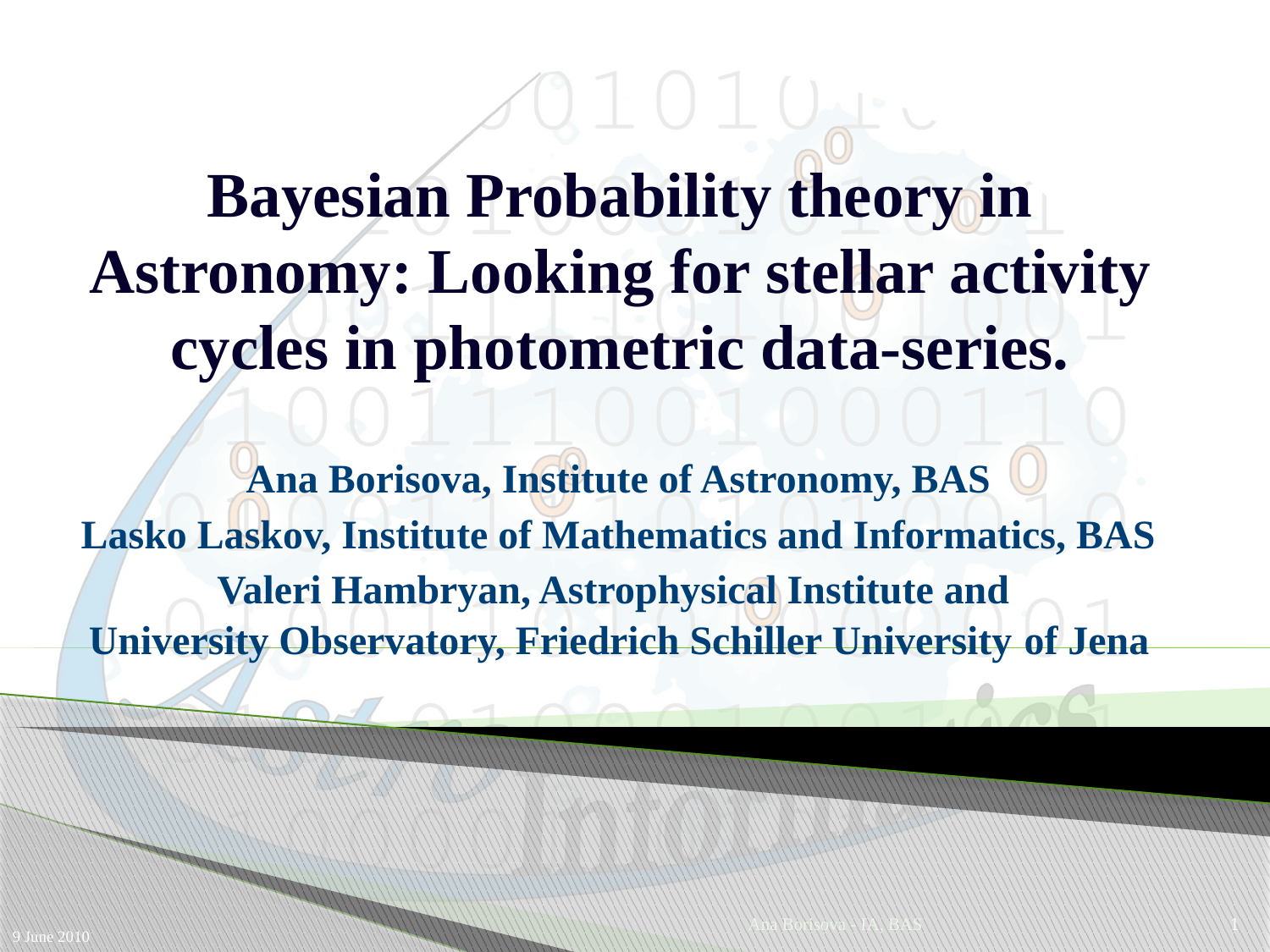

# Bayesian Probability theory in Astronomy: Looking for stellar activity cycles in photometric data-series.
Ana Borisova, Institute of Astronomy, BAS
Lasko Laskov, Institute of Mathematics and Informatics, BAS
Valeri Hambryan, Astrophysical Institute and
University Observatory, Friedrich Schiller University of Jena

Ana Borisova - IA, BAS
1

9 June 2010